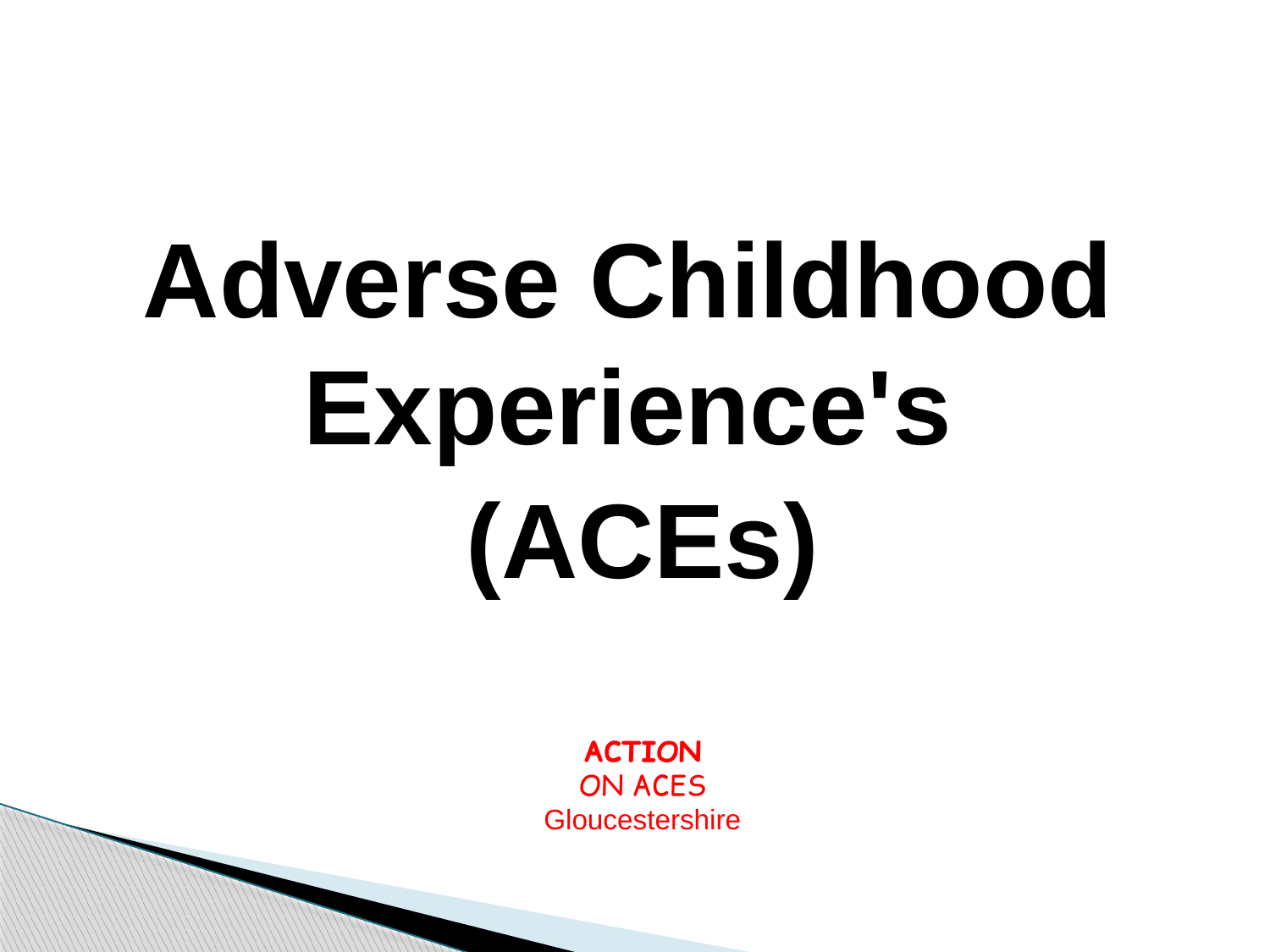

Adverse Childhood
Experience's
(ACEs)
ACTION
ON ACES
Gloucestershire